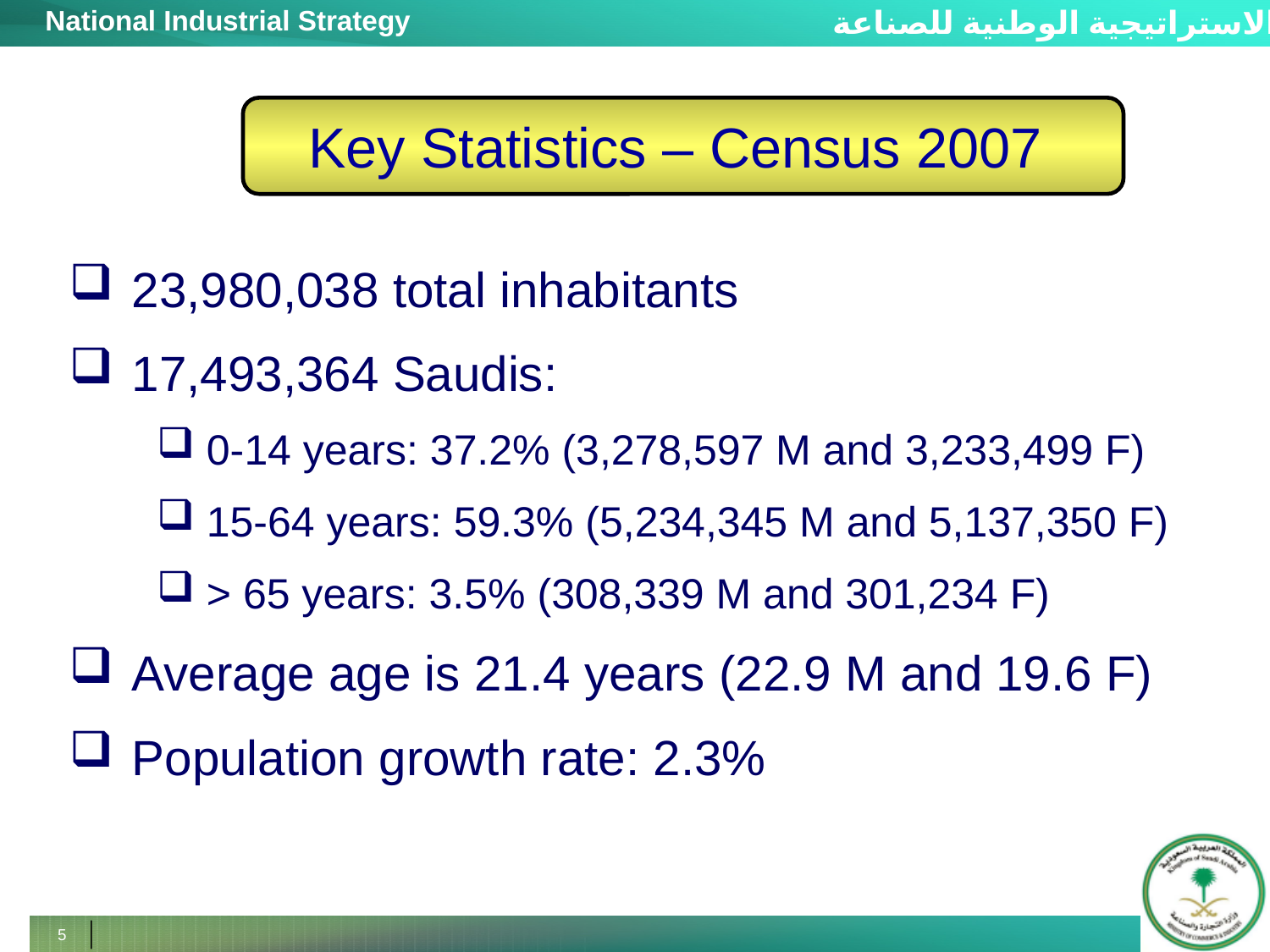

Key Statistics – Census 2007
23,980,038 total inhabitants
17,493,364 Saudis:
0-14 years: 37.2% (3,278,597 M and 3,233,499 F)
15-64 years: 59.3% (5,234,345 M and 5,137,350 F)
> 65 years: 3.5% (308,339 M and 301,234 F)
Average age is 21.4 years (22.9 M and 19.6 F)
Population growth rate: 2.3%
5